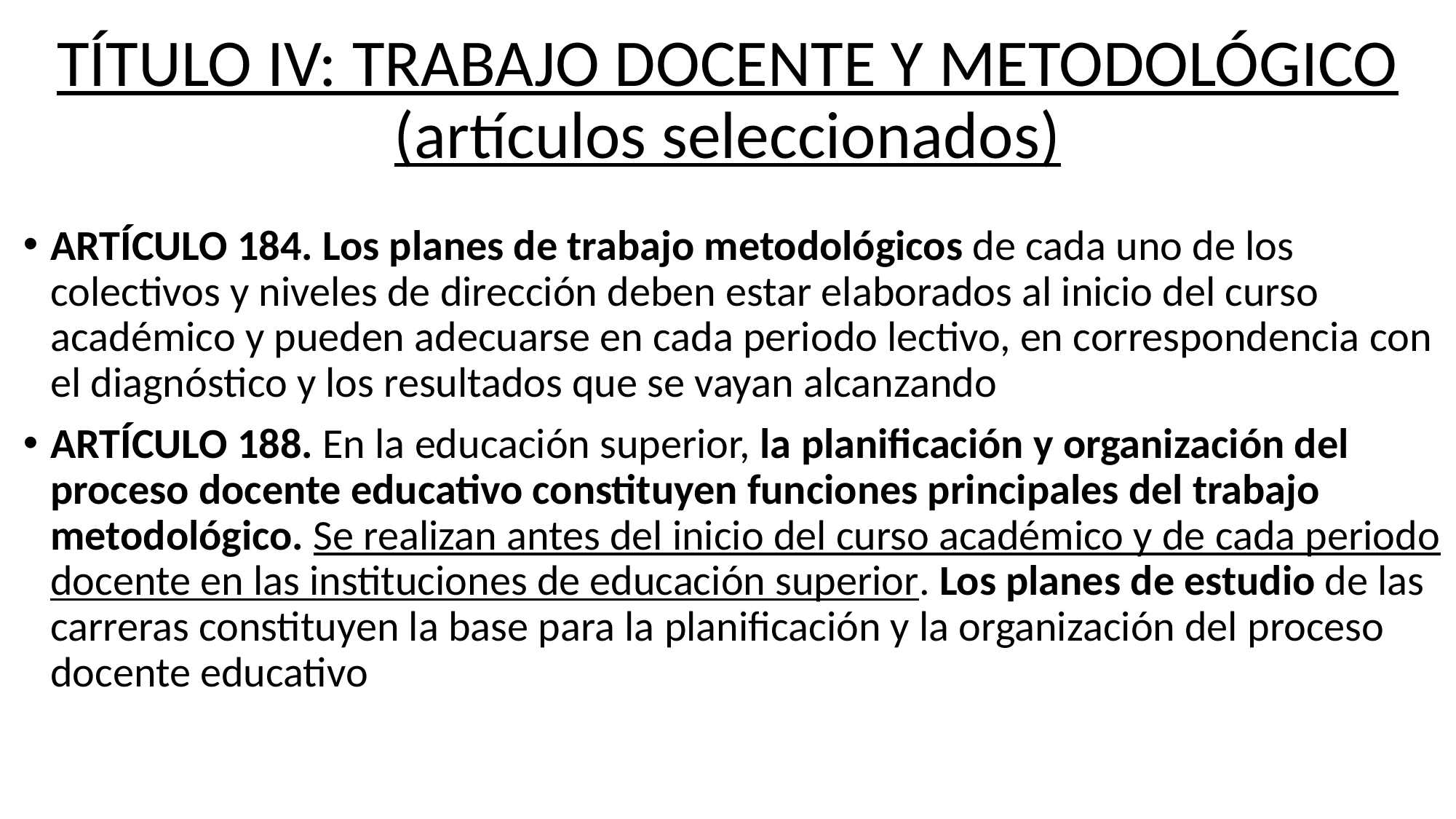

# TÍTULO IV: TRABAJO DOCENTE Y METODOLÓGICO (artículos seleccionados)
ARTÍCULO 184. Los planes de trabajo metodológicos de cada uno de los colectivos y niveles de dirección deben estar elaborados al inicio del curso académico y pueden adecuarse en cada periodo lectivo, en correspondencia con el diagnóstico y los resultados que se vayan alcanzando
ARTÍCULO 188. En la educación superior, la planificación y organización del proceso docente educativo constituyen funciones principales del trabajo metodológico. Se realizan antes del inicio del curso académico y de cada periodo docente en las instituciones de educación superior. Los planes de estudio de las carreras constituyen la base para la planificación y la organización del proceso docente educativo